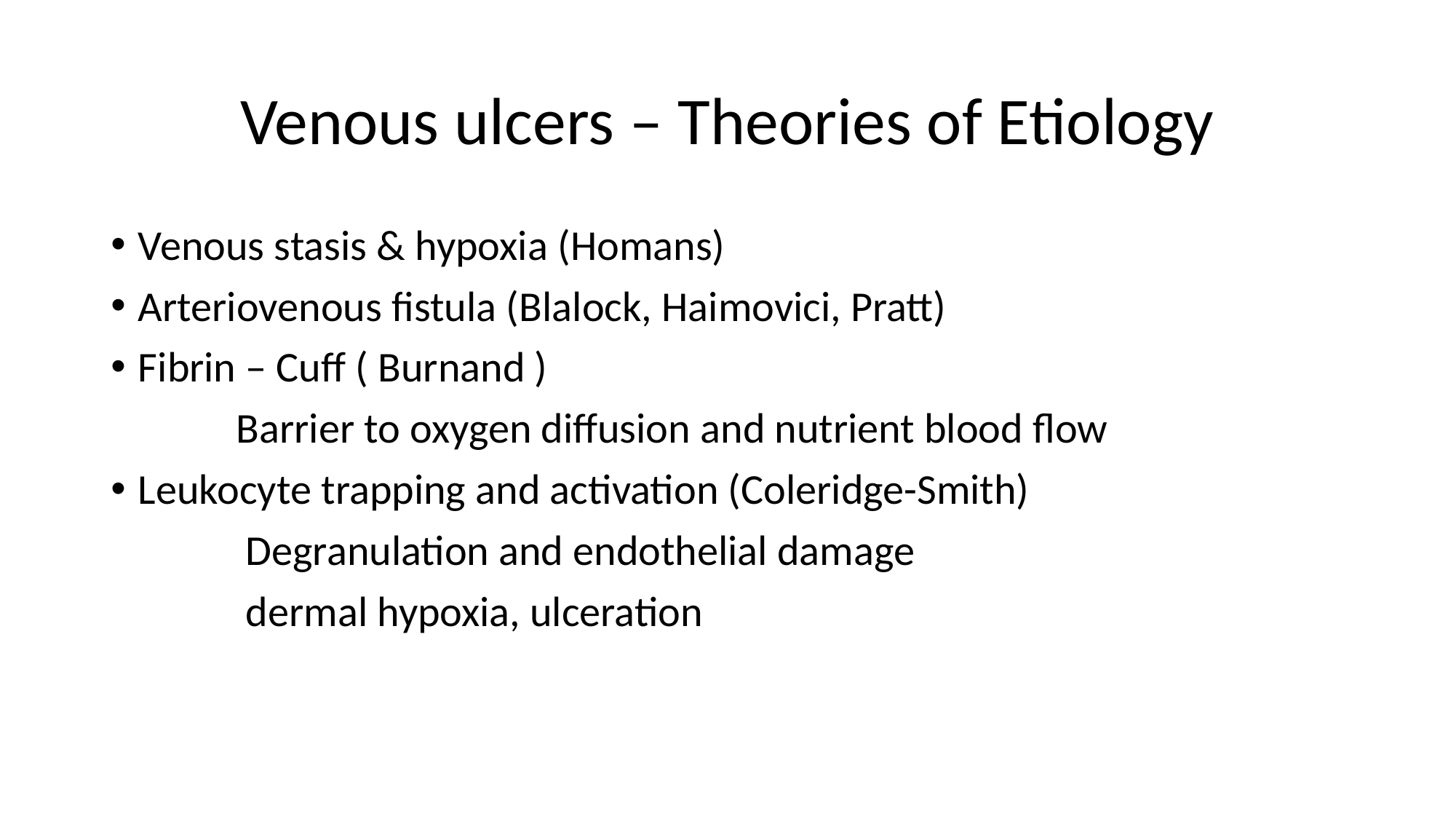

# Venous ulcers – Theories of Etiology
Venous stasis & hypoxia (Homans)
Arteriovenous fistula (Blalock, Haimovici, Pratt)
Fibrin – Cuff ( Burnand )
             Barrier to oxygen diffusion and nutrient blood flow
Leukocyte trapping and activation (Coleridge-Smith)
              Degranulation and endothelial damage
              dermal hypoxia, ulceration